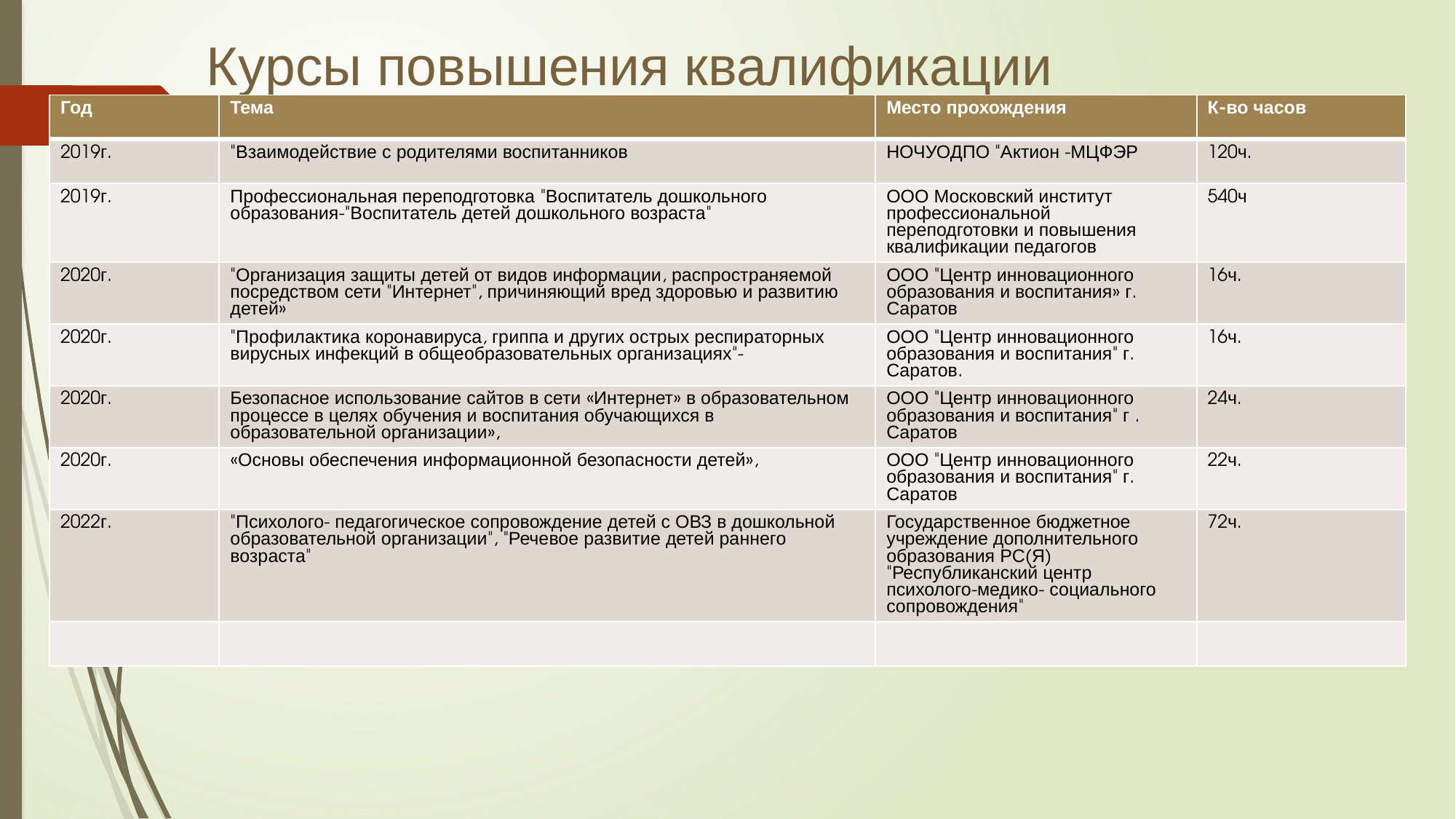

Курсы повышения квалификации
| Год | Тема | Место прохождения | К-во часов |
| --- | --- | --- | --- |
| 2019г. | "Взаимодействие с родителями воспитанников | НОЧУОДПО "Актион -МЦФЭР | 120ч. |
| 2019г. | Профессиональная переподготовка "Воспитатель дошкольного образования-"Воспитатель детей дошкольного возраста" | ООО Московский институт профессиональной переподготовки и повышения квалификации педагогов | 540ч |
| 2020г. | "Организация защиты детей от видов информации, распространяемой посредством сети "Интернет", причиняющий вред здоровью и развитию детей» | ООО "Центр инновационного образования и воспитания» г. Саратов | 16ч. |
| 2020г. | "Профилактика коронавируса, гриппа и других острых респираторных вирусных инфекций в общеобразовательных организациях"- | ООО "Центр инновационного образования и воспитания" г. Саратов. | 16ч. |
| 2020г. | Безопасное использование сайтов в сети «Интернет» в образовательном процессе в целях обучения и воспитания обучающихся в образовательной организации», | ООО "Центр инновационного образования и воспитания" г . Саратов | 24ч. |
| 2020г. | «Основы обеспечения информационной безопасности детей», | ООО "Центр инновационного образования и воспитания" г. Саратов | 22ч. |
| 2022г. | "Психолого- педагогическое сопровождение детей с ОВЗ в дошкольной образовательной организации", "Речевое развитие детей раннего возраста" | Государственное бюджетное учреждение дополнительного образования РС(Я) "Республиканский центр психолого-медико- социального сопровождения" | 72ч. |
|  |  |  |  |